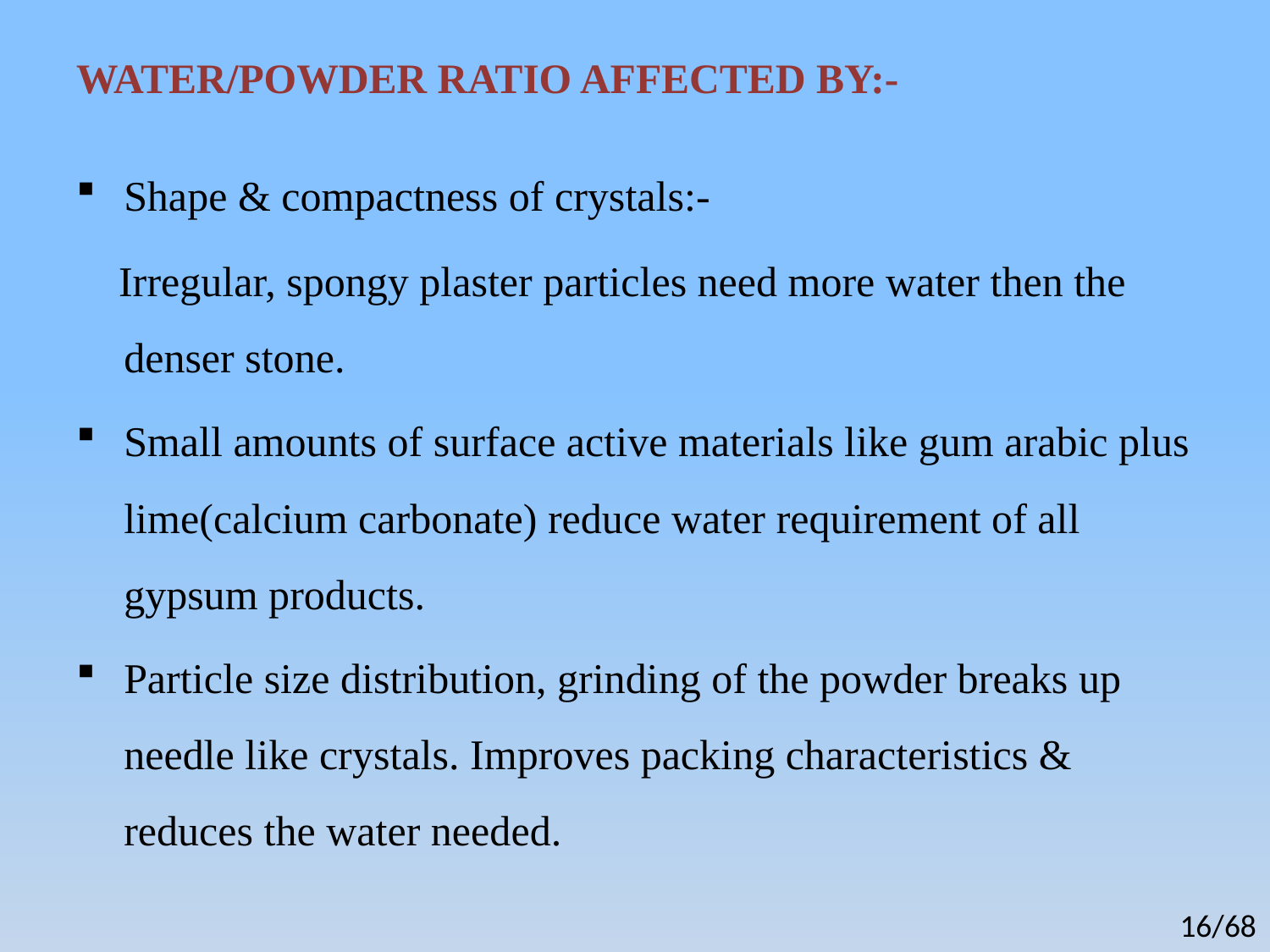

# WATER/POWDER RATIO AFFECTED BY:-
Shape & compactness of crystals:-
    Irregular, spongy plaster particles need more water then the denser stone.
Small amounts of surface active materials like gum arabic plus lime(calcium carbonate) reduce water requirement of all gypsum products.
Particle size distribution, grinding of the powder breaks up needle like crystals. Improves packing characteristics & reduces the water needed.
16/68